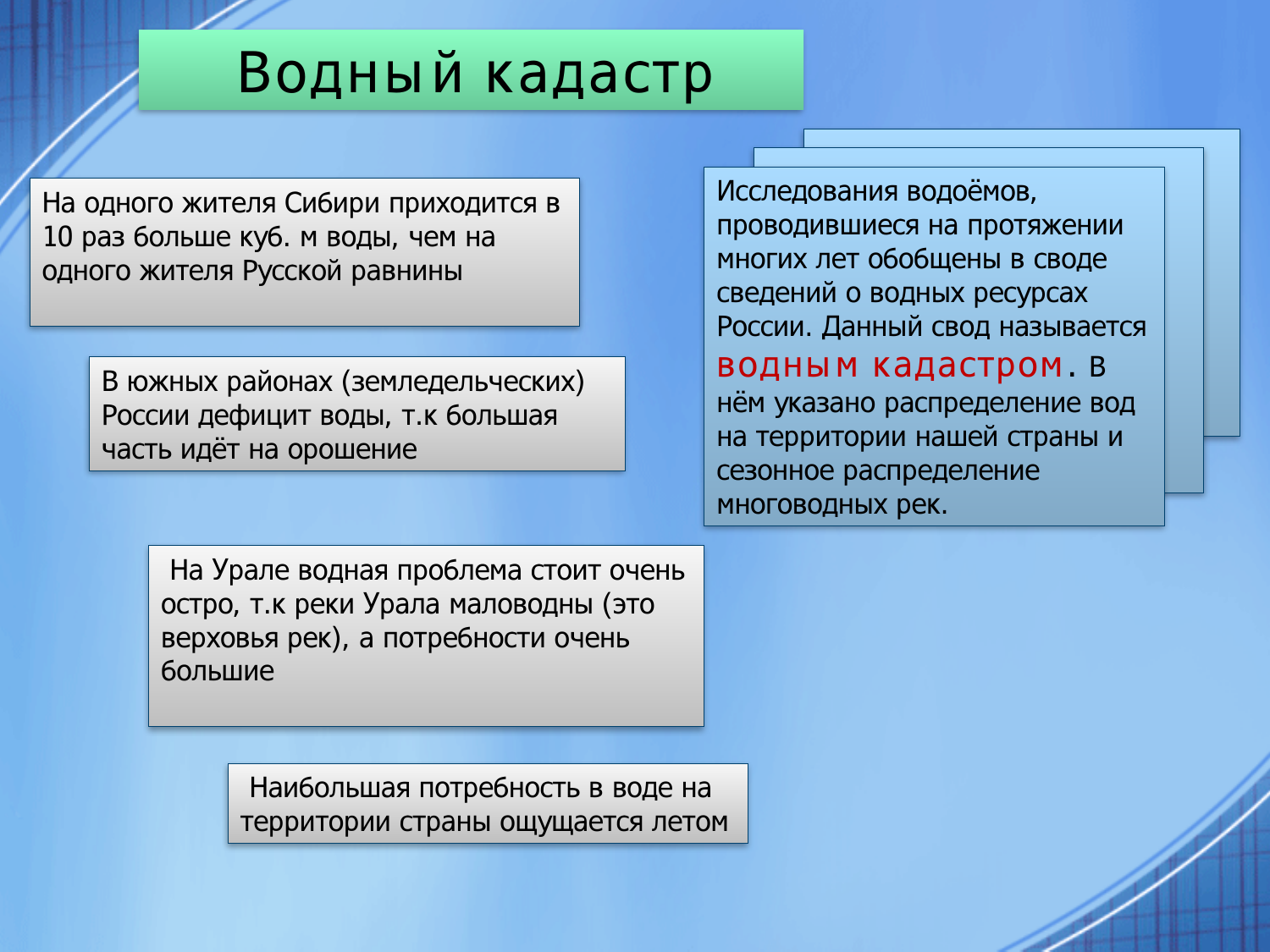

Водный кадастр

Исследования водоёмов, проводившиеся на протяжении многих лет обобщены в своде сведений о водных ресурсах России. Данный свод называется водным кадастром. В нём указано распределение вод на территории нашей страны и сезонное распределение многоводных рек.
На одного жителя Сибири приходится в
10 раз больше куб. м воды, чем на
одного жителя Русской равнины

В южных районах (земледельческих)
России дефицит воды, т.к большая
часть идёт на орошение
 На Урале водная проблема стоит очень
остро, т.к реки Урала маловодны (это
верховья рек), а потребности очень
большие

 Наибольшая потребность в воде на
территории страны ощущается летом